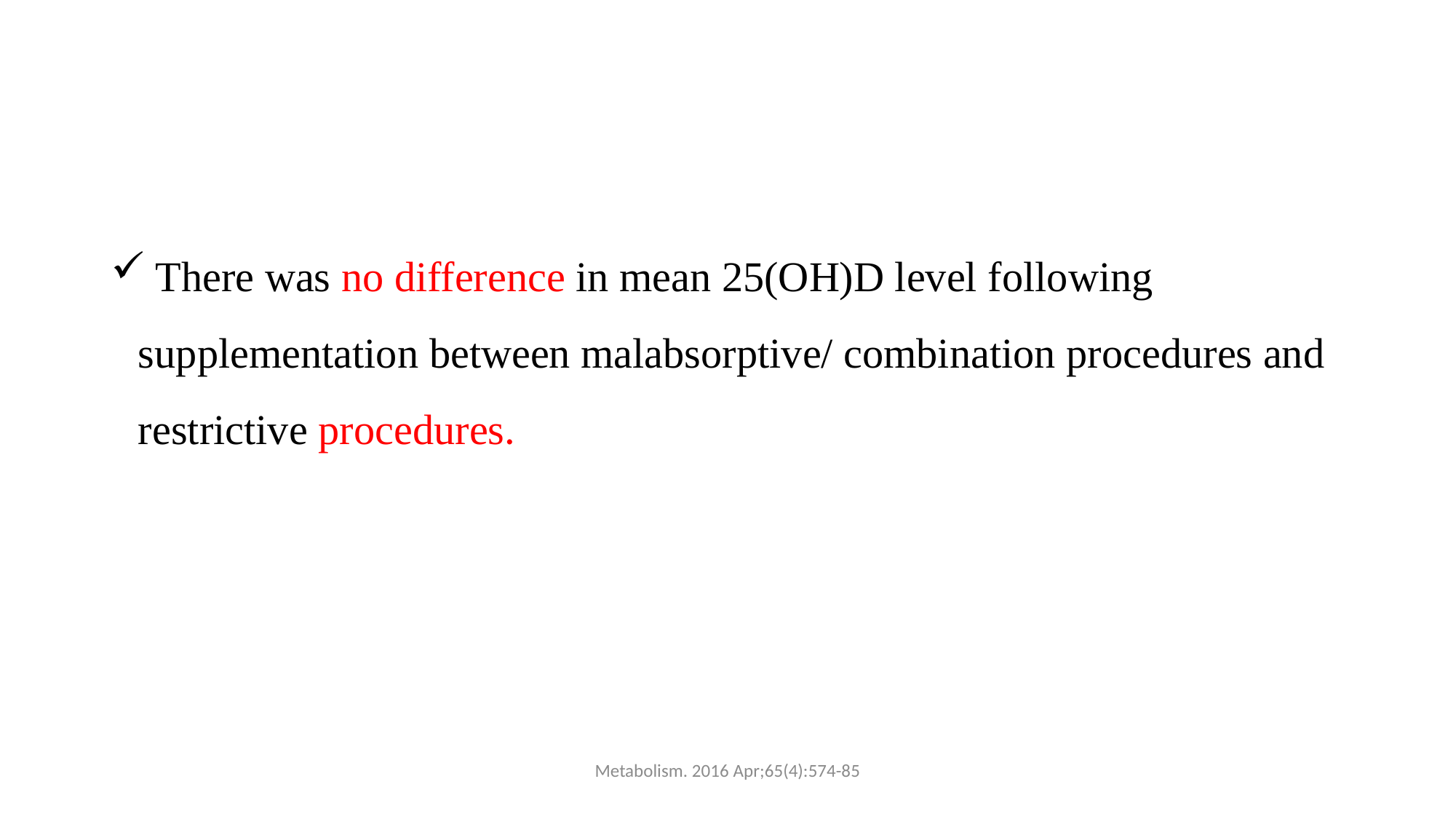

There was no difference in mean 25(OH)D level following supplementation between malabsorptive/ combination procedures and restrictive procedures.
Metabolism. 2016 Apr;65(4):574-85